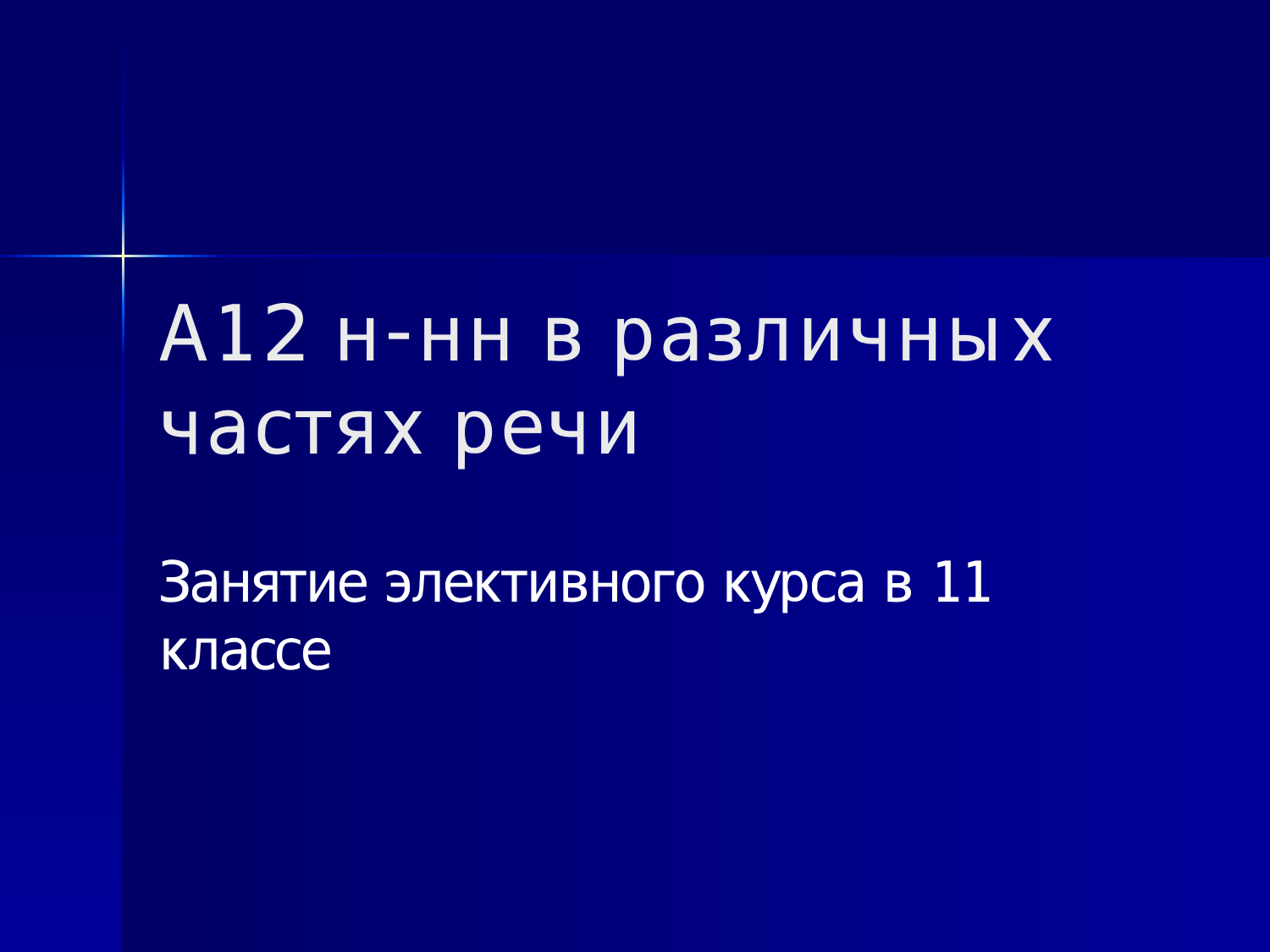

# А12 н-нн в различных частях речи
Занятие элективного курса в 11 классе